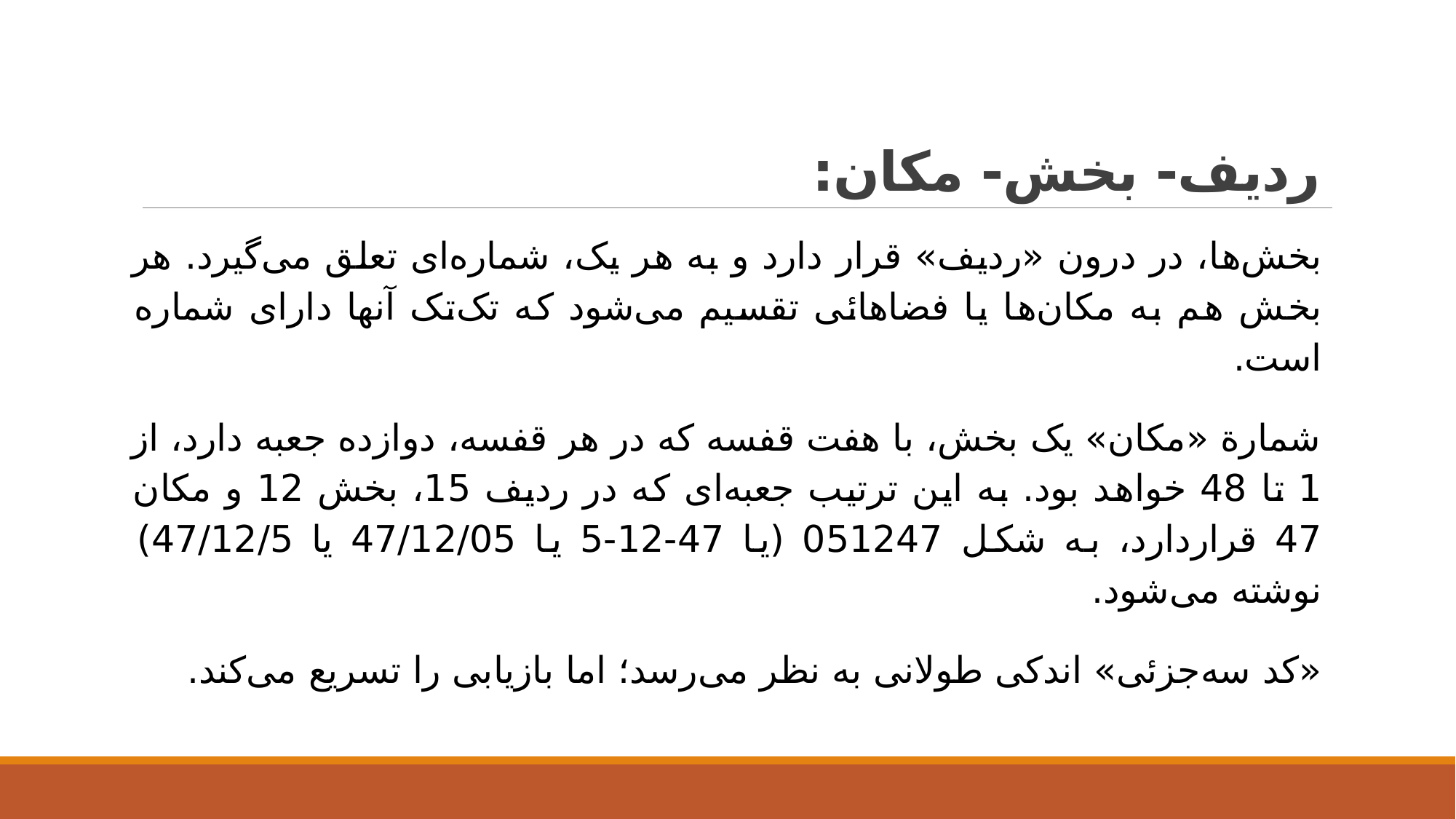

# ردیف- بخش- مکان:
بخش‌ها، در درون «ردیف» قرار دارد و به هر یک، شماره‌ای تعلق می‌گیرد. هر بخش هم به مکان‌ها یا فضاهائی تقسیم می‌شود که تک‌تک آنها دارای شماره است.
شمارة «مکان» یک بخش، با هفت قفسه که در هر قفسه، دوازده جعبه دارد، از 1 تا 48 خواهد بود. به این ترتیب جعبه‌ای که در ردیف 15، بخش 12 و مکان 47 قراردارد، به شکل 051247 (یا 47-12-5 یا 47/12/05 یا 47/12/5) نوشته می‌شود.
«کد سه‌جزئی» اندکی طولانی به نظر می‌رسد؛ اما بازیابی را تسریع می‌کند.